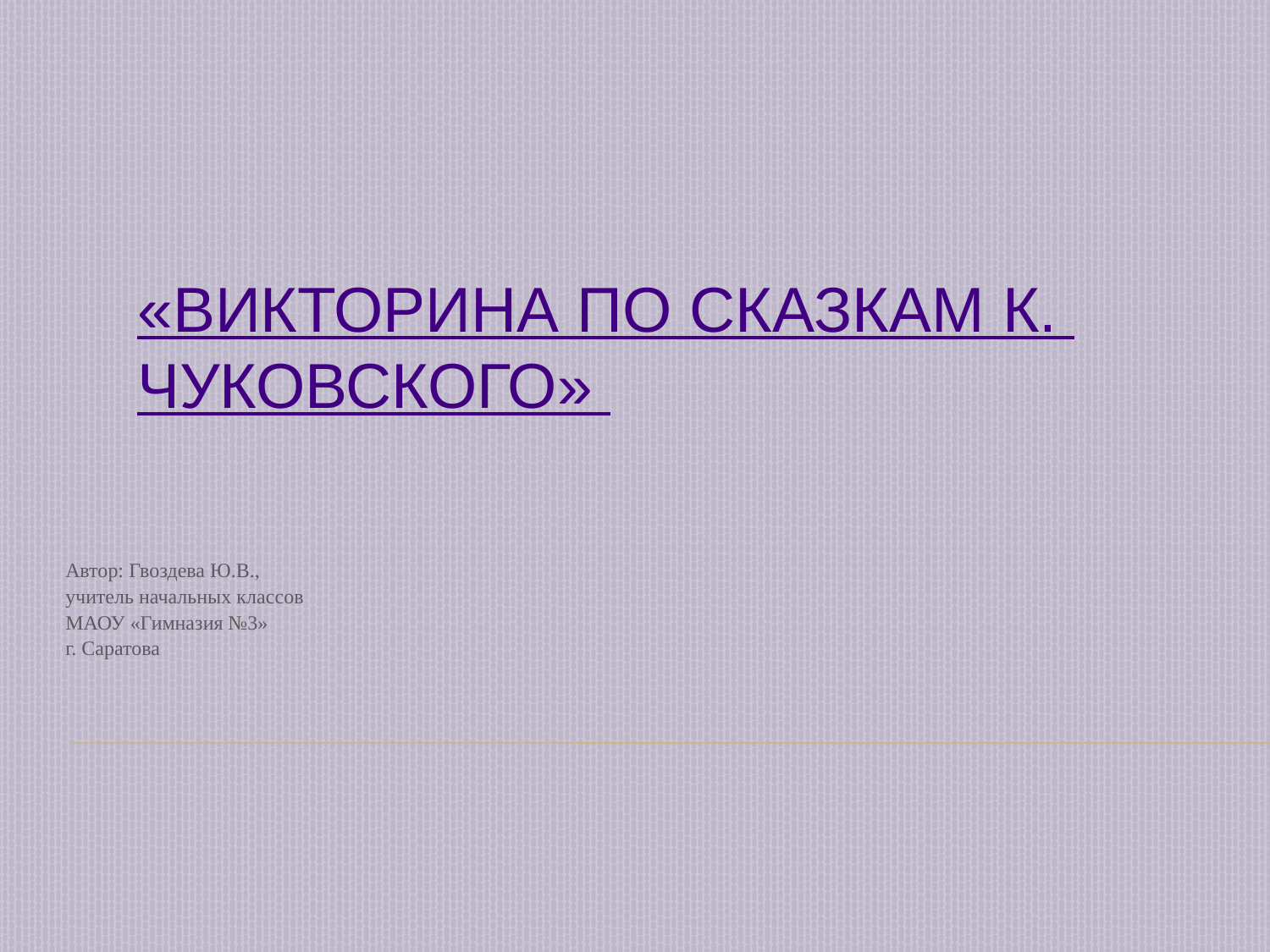

# «Викторина по сказкам К. Чуковского»

Автор: Гвоздева Ю.В.,
учитель начальных классов
МАОУ «Гимназия №3»
г. Саратова